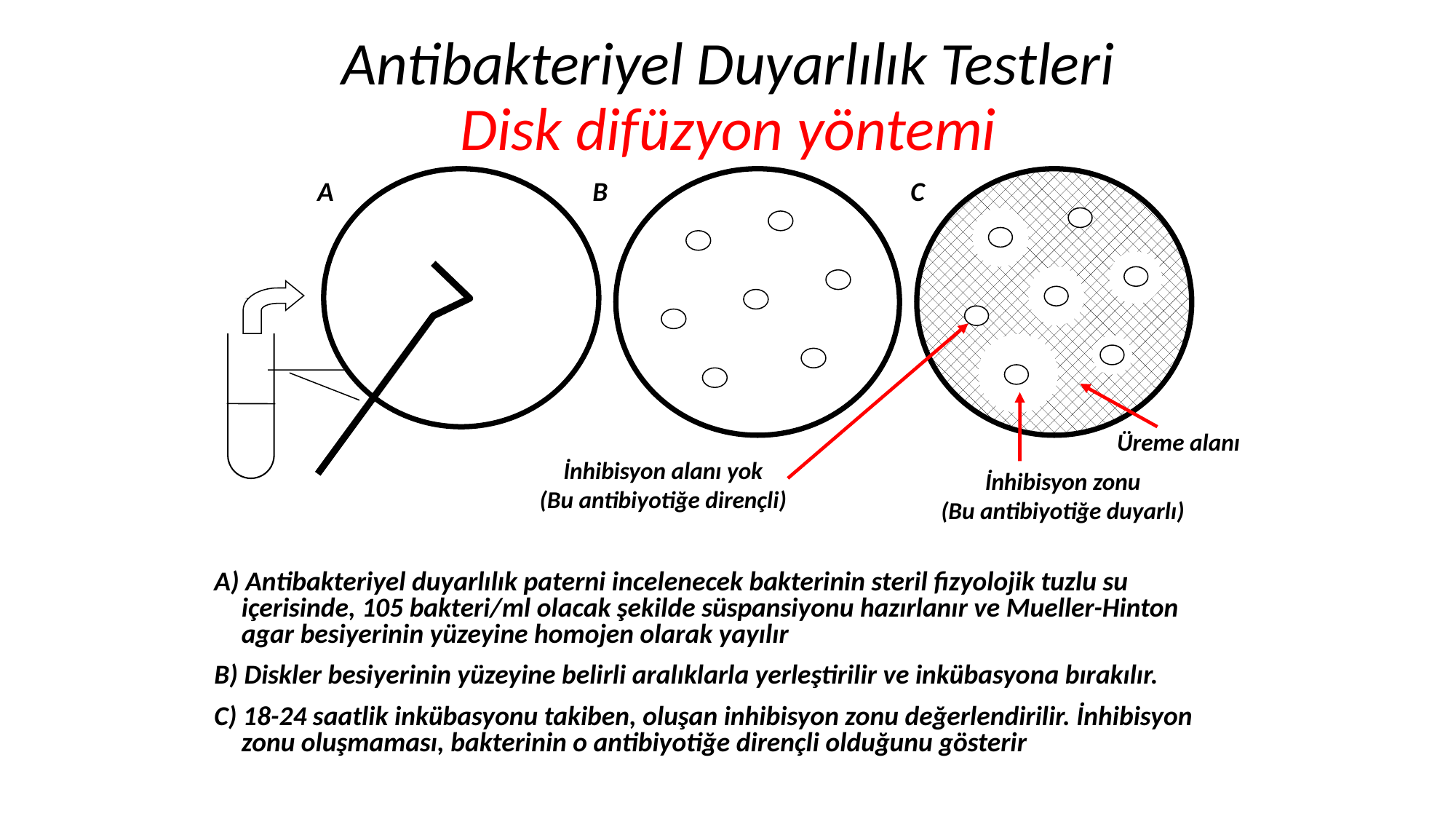

# Antibakteriyel Duyarlılık Testleri Disk difüzyon yöntemi
A

B
C

Üreme alanı
İnhibisyon alanı yok
(Bu antibiyotiğe dirençli)
İnhibisyon zonu
(Bu antibiyotiğe duyarlı)
A) Antibakteriyel duyarlılık paterni incelenecek bakterinin steril fizyolojik tuzlu su içerisinde, 105 bakteri/ml olacak şekilde süspansiyonu hazırlanır ve Mueller-Hinton agar besiyerinin yüzeyine homojen olarak yayılır
B) Diskler besiyerinin yüzeyine belirli aralıklarla yerleştirilir ve inkübasyona bırakılır.
C) 18-24 saatlik inkübasyonu takiben, oluşan inhibisyon zonu değerlendirilir. İnhibisyon zonu oluşmaması, bakterinin o antibiyotiğe dirençli olduğunu gösterir